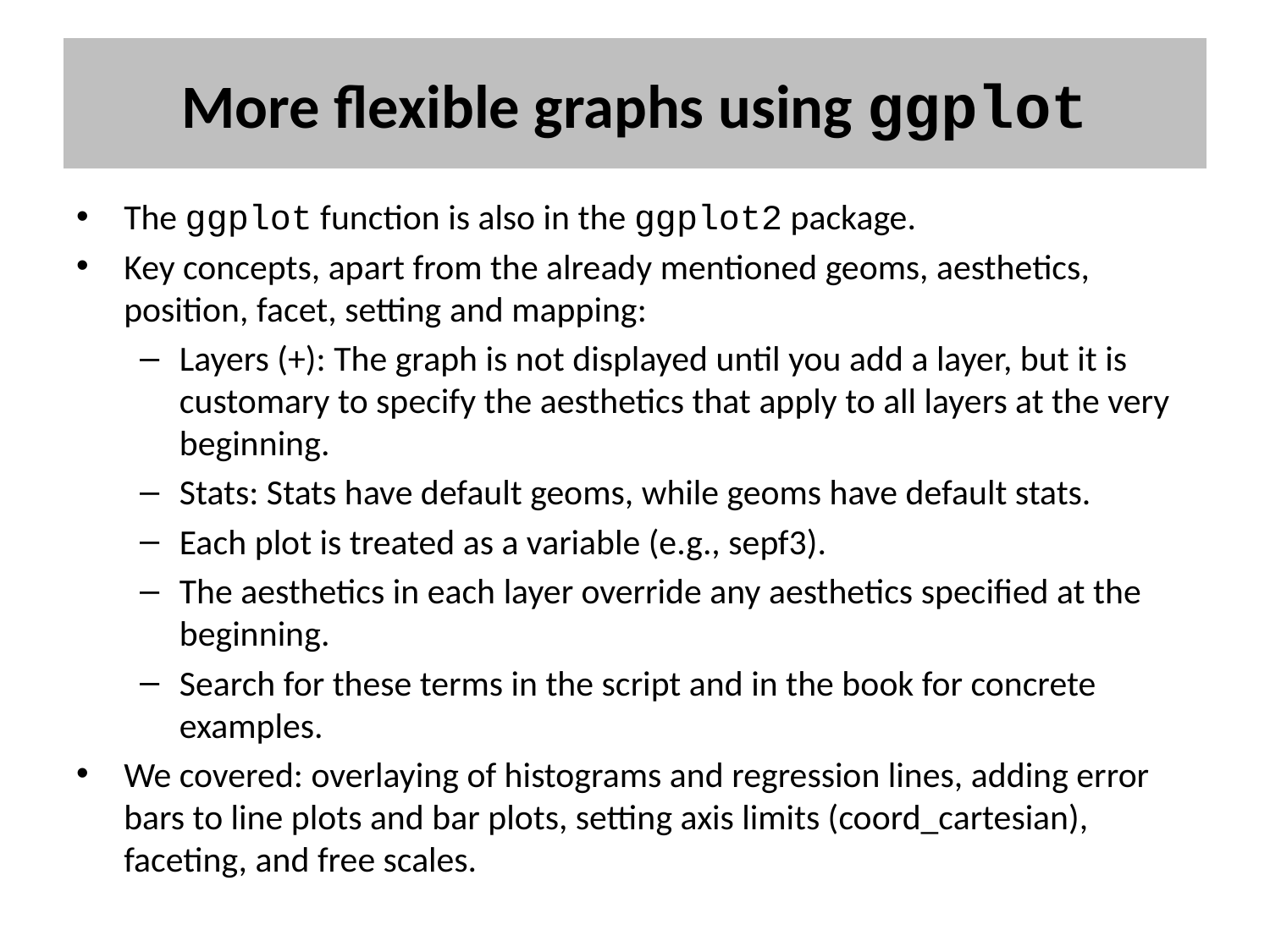

# More flexible graphs using ggplot
The ggplot function is also in the ggplot2 package.
Key concepts, apart from the already mentioned geoms, aesthetics, position, facet, setting and mapping:
Layers (+): The graph is not displayed until you add a layer, but it is customary to specify the aesthetics that apply to all layers at the very beginning.
Stats: Stats have default geoms, while geoms have default stats.
Each plot is treated as a variable (e.g., sepf3).
The aesthetics in each layer override any aesthetics specified at the beginning.
Search for these terms in the script and in the book for concrete examples.
We covered: overlaying of histograms and regression lines, adding error bars to line plots and bar plots, setting axis limits (coord_cartesian), faceting, and free scales.